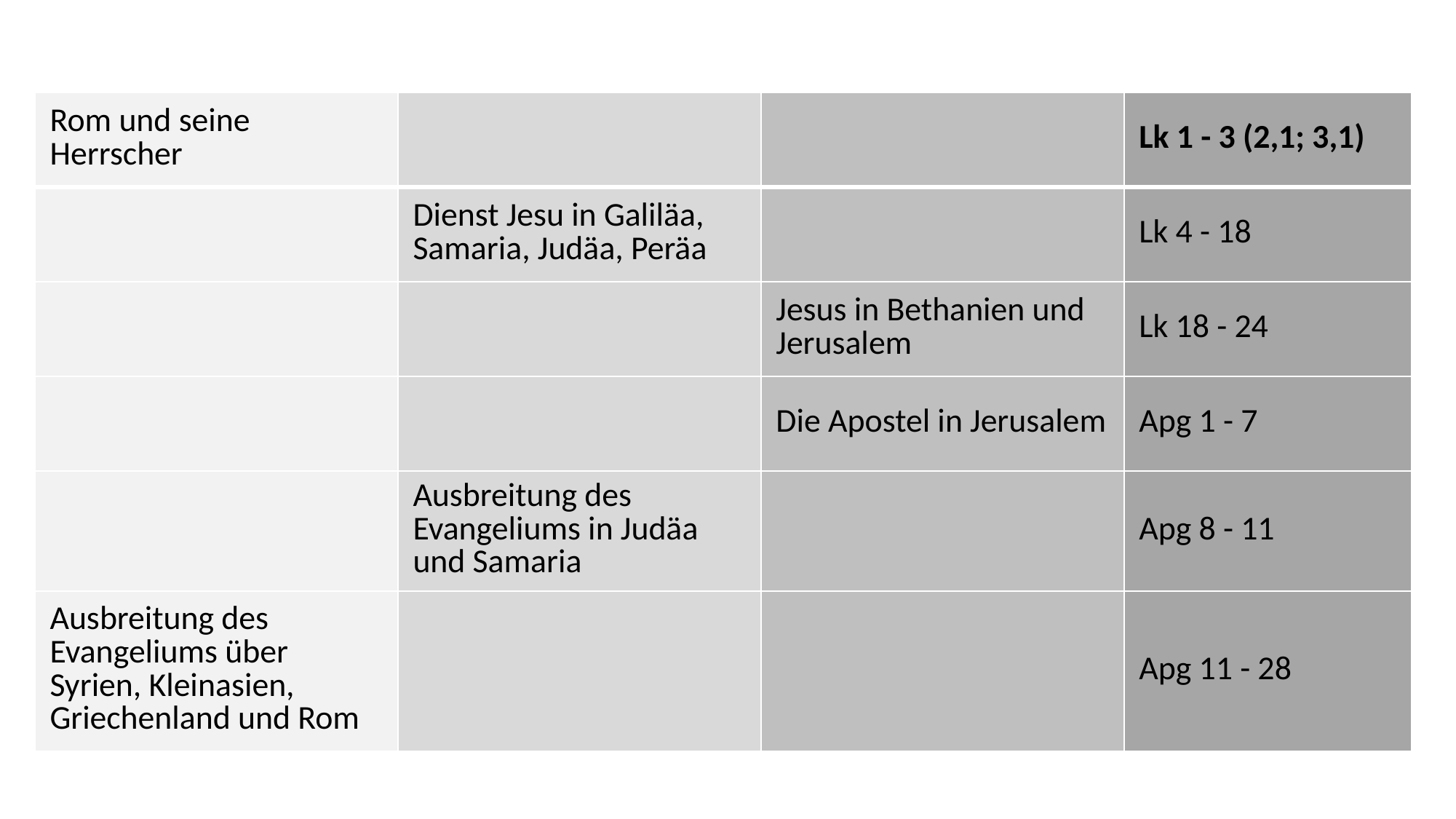

| Rom und seine Herrscher |  |  | Lk 1 - 3 (2,1; 3,1) |
| --- | --- | --- | --- |
|  | Dienst Jesu in Galiläa, Samaria, Judäa, Peräa |  | Lk 4 - 18 |
|  |  | Jesus in Bethanien und Jerusalem | Lk 18 - 24 |
|  |  | Die Apostel in Jerusalem | Apg 1 - 7 |
|  | Ausbreitung des Evangeliums in Judäa und Samaria |  | Apg 8 - 11 |
| Ausbreitung des Evangeliums über Syrien, Kleinasien, Griechenland und Rom |  |  | Apg 11 - 28 |